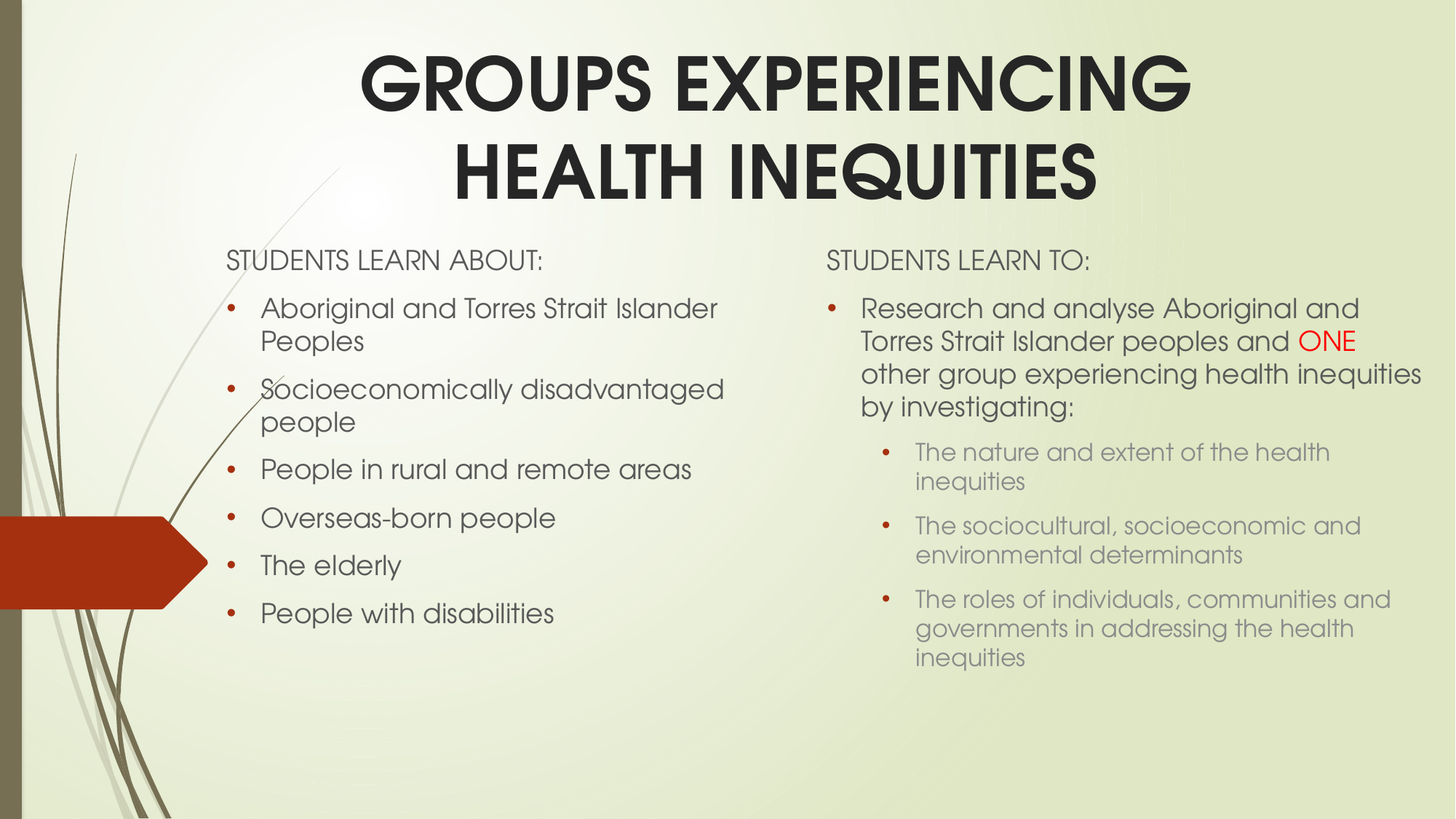

# GROUPS EXPERIENCING HEALTH INEQUITIES
STUDENTS LEARN ABOUT:
Aboriginal and Torres Strait Islander Peoples
Socioeconomically disadvantaged people
People in rural and remote areas
Overseas-born people
The elderly
People with disabilities

STUDENTS LEARN TO:
Research and analyse Aboriginal and Torres Strait Islander peoples and ONE other group experiencing health inequities by investigating:
The nature and extent of the health inequities
The sociocultural, socioeconomic and environmental determinants
The roles of individuals, communities and governments in addressing the health inequities